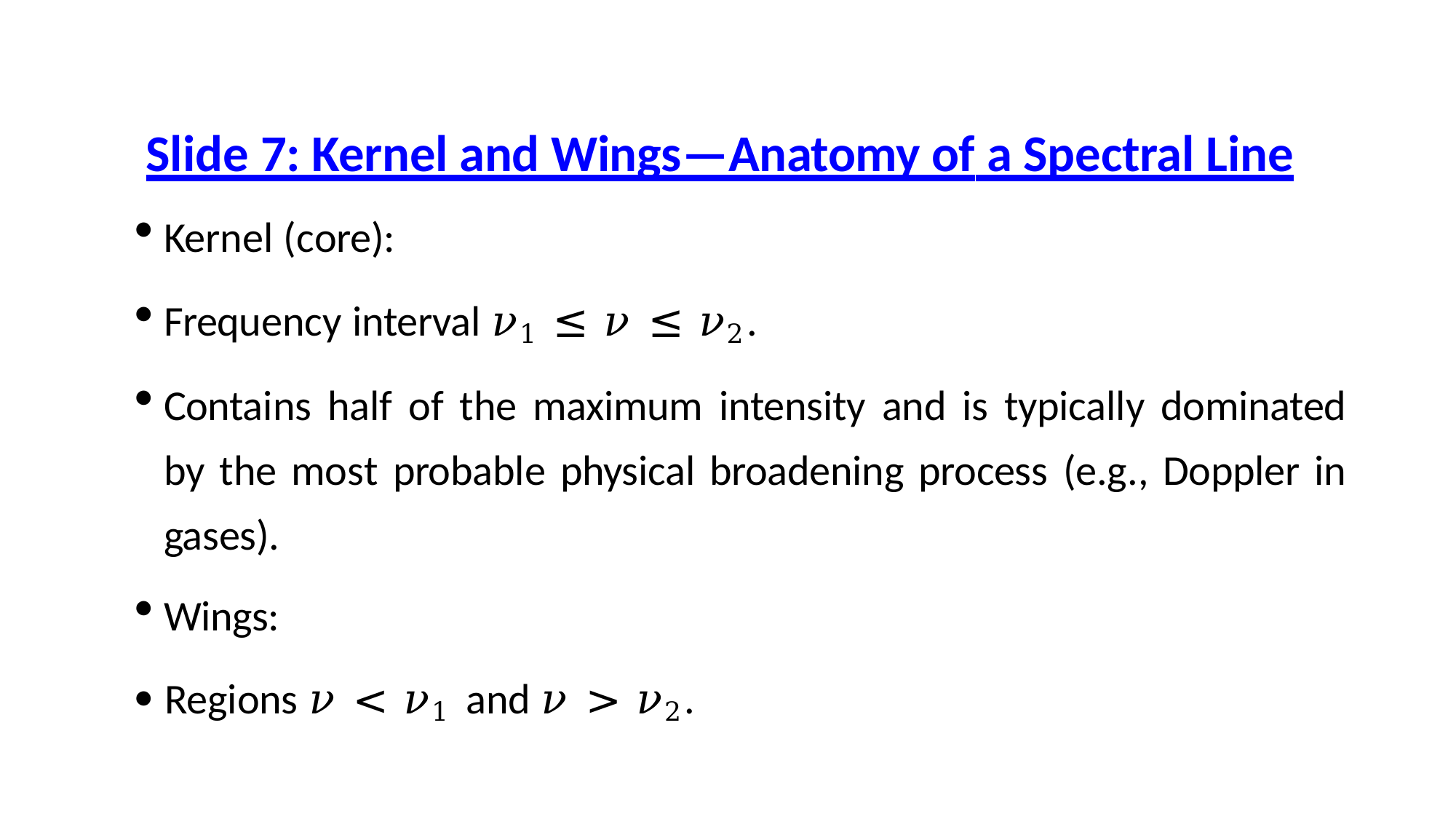

# Slide 7: Kernel and Wings—Anatomy of a Spectral Line
Kernel (core):
Frequency interval 𝜈1  ≤ 𝜈 ≤ 𝜈2.
Contains half of the maximum intensity and is typically dominated by the most probable physical broadening process (e.g., Doppler in gases).
Wings:
• Regions 𝜈 < 𝜈1  and 𝜈 > 𝜈2.